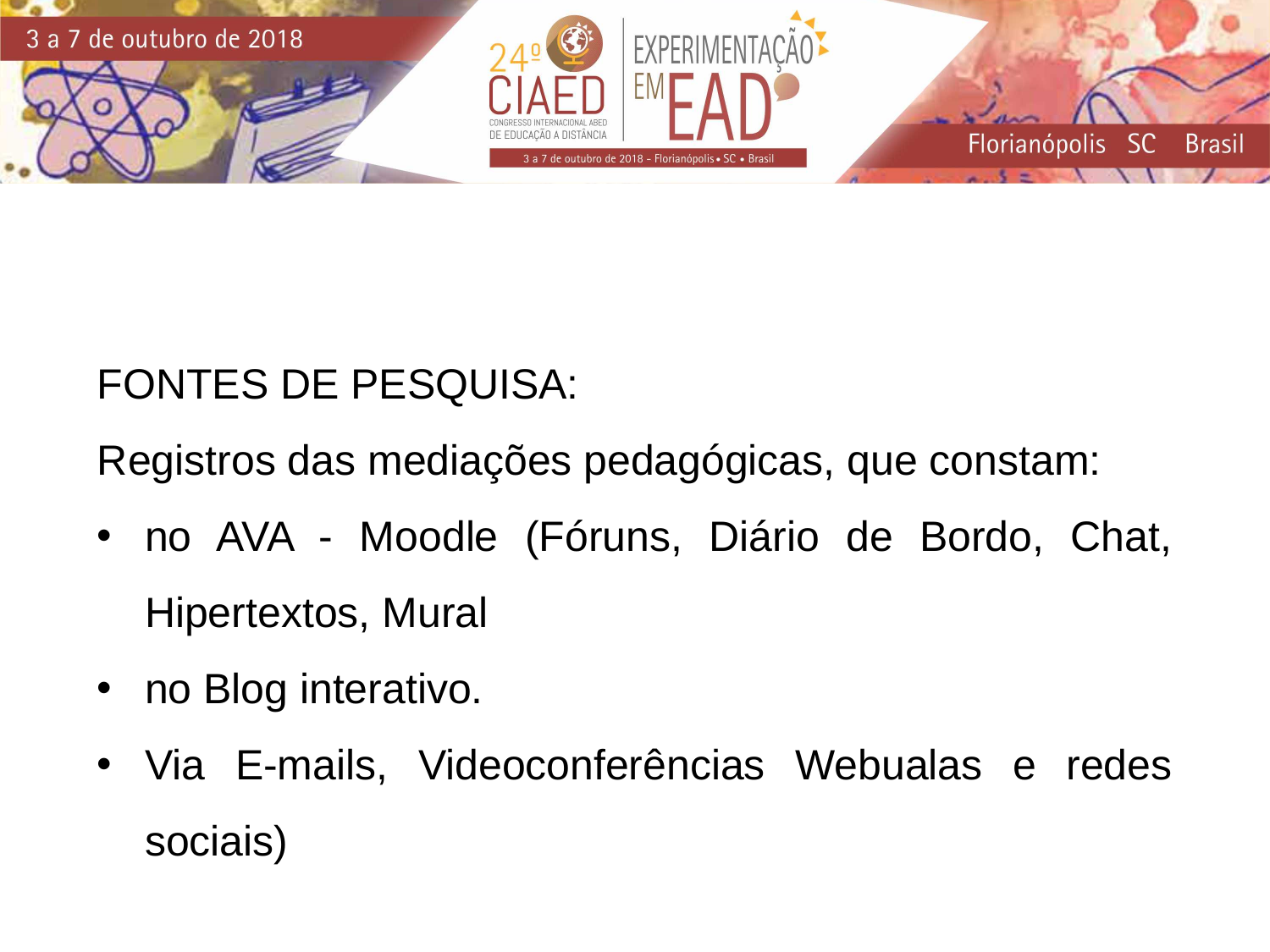

FONTES DE PESQUISA:
Registros das mediações pedagógicas, que constam:
no AVA - Moodle (Fóruns, Diário de Bordo, Chat, Hipertextos, Mural
no Blog interativo.
Via E-mails, Videoconferências Webualas e redes sociais)